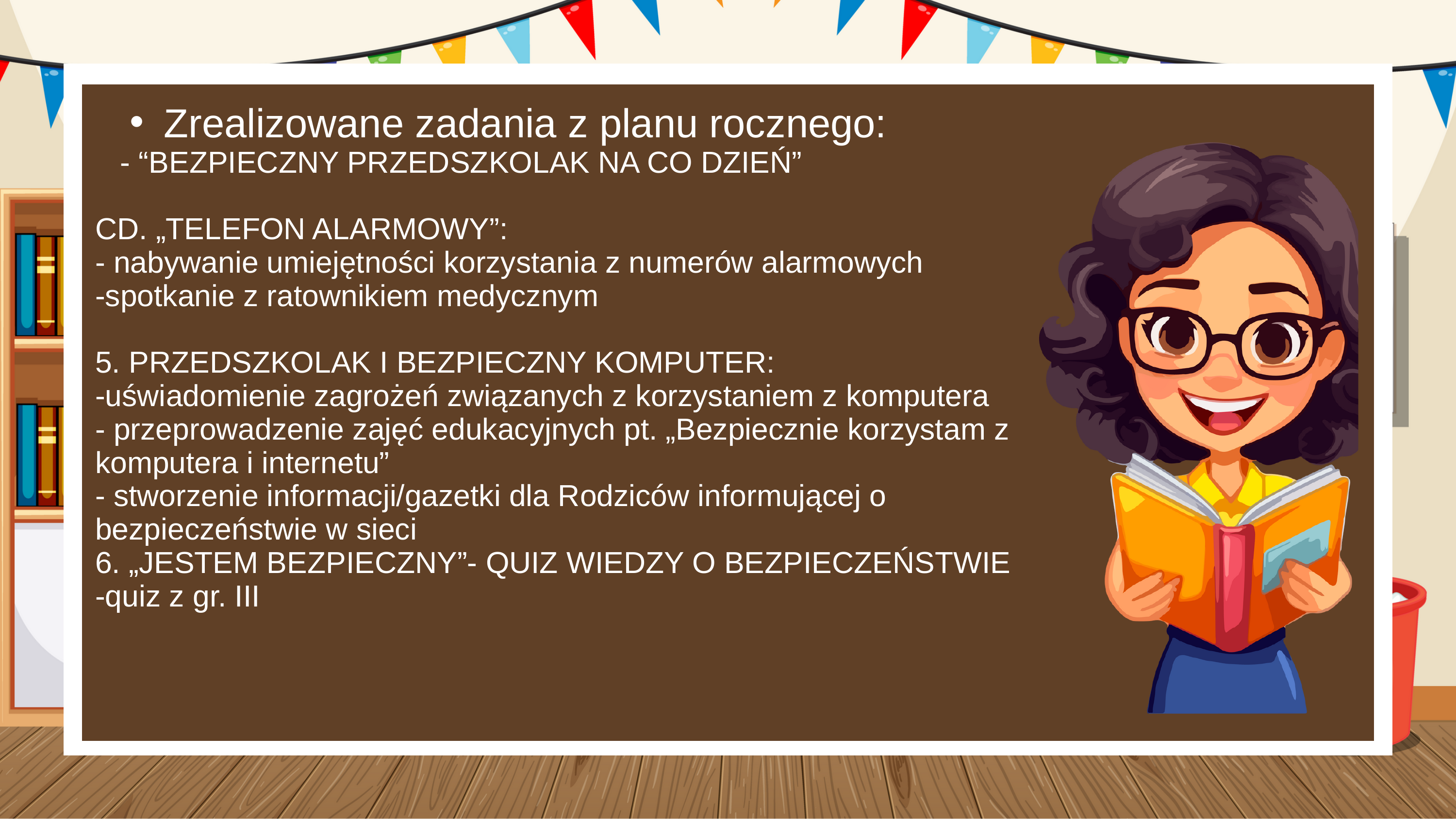

Zrealizowane zadania z planu rocznego:
   - “BEZPIECZNY PRZEDSZKOLAK NA CO DZIEŃ”

CD. „TELEFON ALARMOWY”:
- nabywanie umiejętności korzystania z numerów alarmowych
-spotkanie z ratownikiem medycznym

5. PRZEDSZKOLAK I BEZPIECZNY KOMPUTER:
-uświadomienie zagrożeń związanych z korzystaniem z komputera
- przeprowadzenie zajęć edukacyjnych pt. „Bezpiecznie korzystam z komputera i internetu”
- stworzenie informacji/gazetki dla Rodziców informującej o bezpieczeństwie w sieci
6. „JESTEM BEZPIECZNY”- QUIZ WIEDZY O BEZPIECZEŃSTWIE
-quiz z gr. III